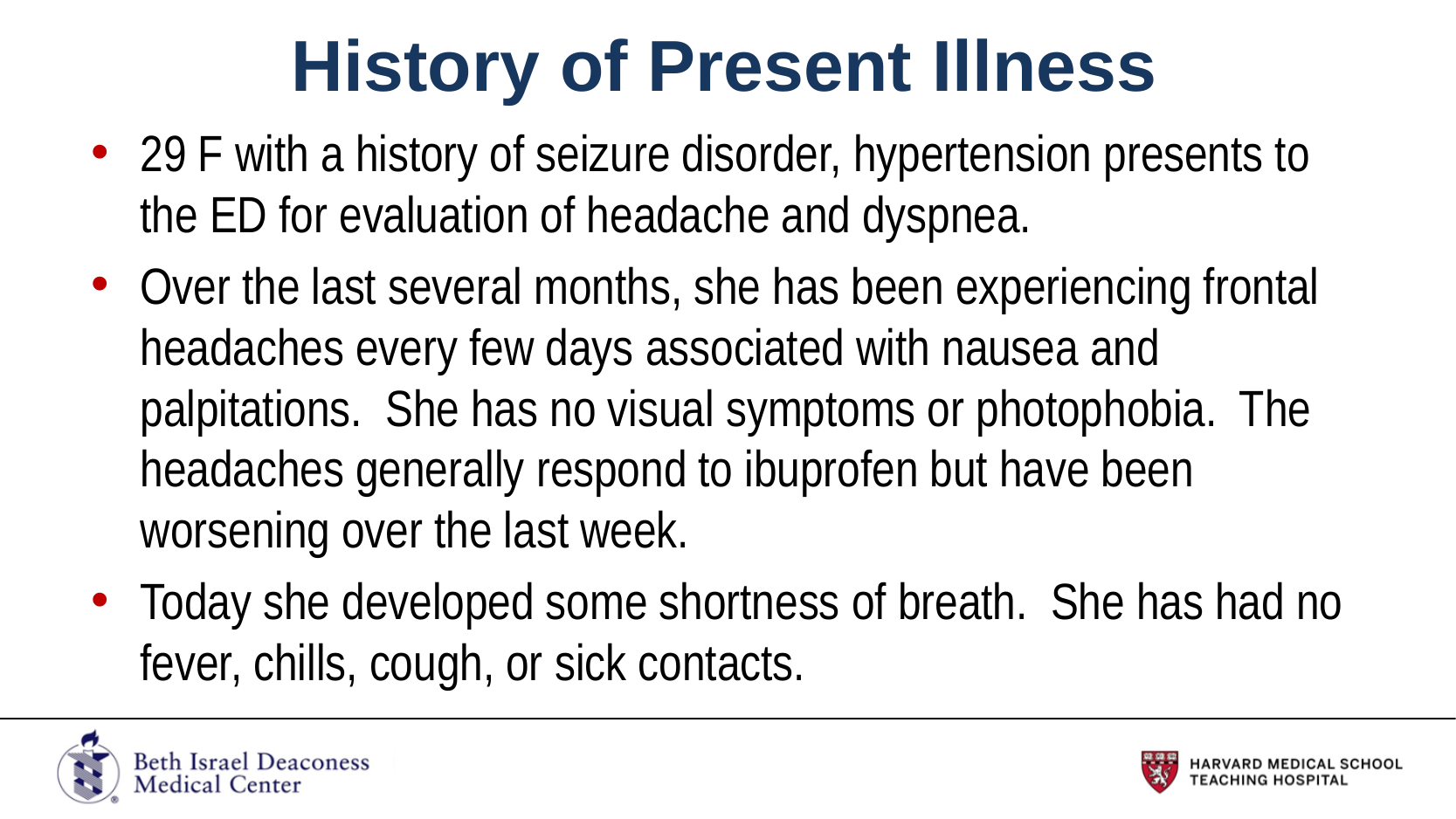

# History of Present Illness
29 F with a history of seizure disorder, hypertension presents to the ED for evaluation of headache and dyspnea.
Over the last several months, she has been experiencing frontal headaches every few days associated with nausea and palpitations.  She has no visual symptoms or photophobia.  The headaches generally respond to ibuprofen but have been worsening over the last week.
Today she developed some shortness of breath.  She has had no fever, chills, cough, or sick contacts.